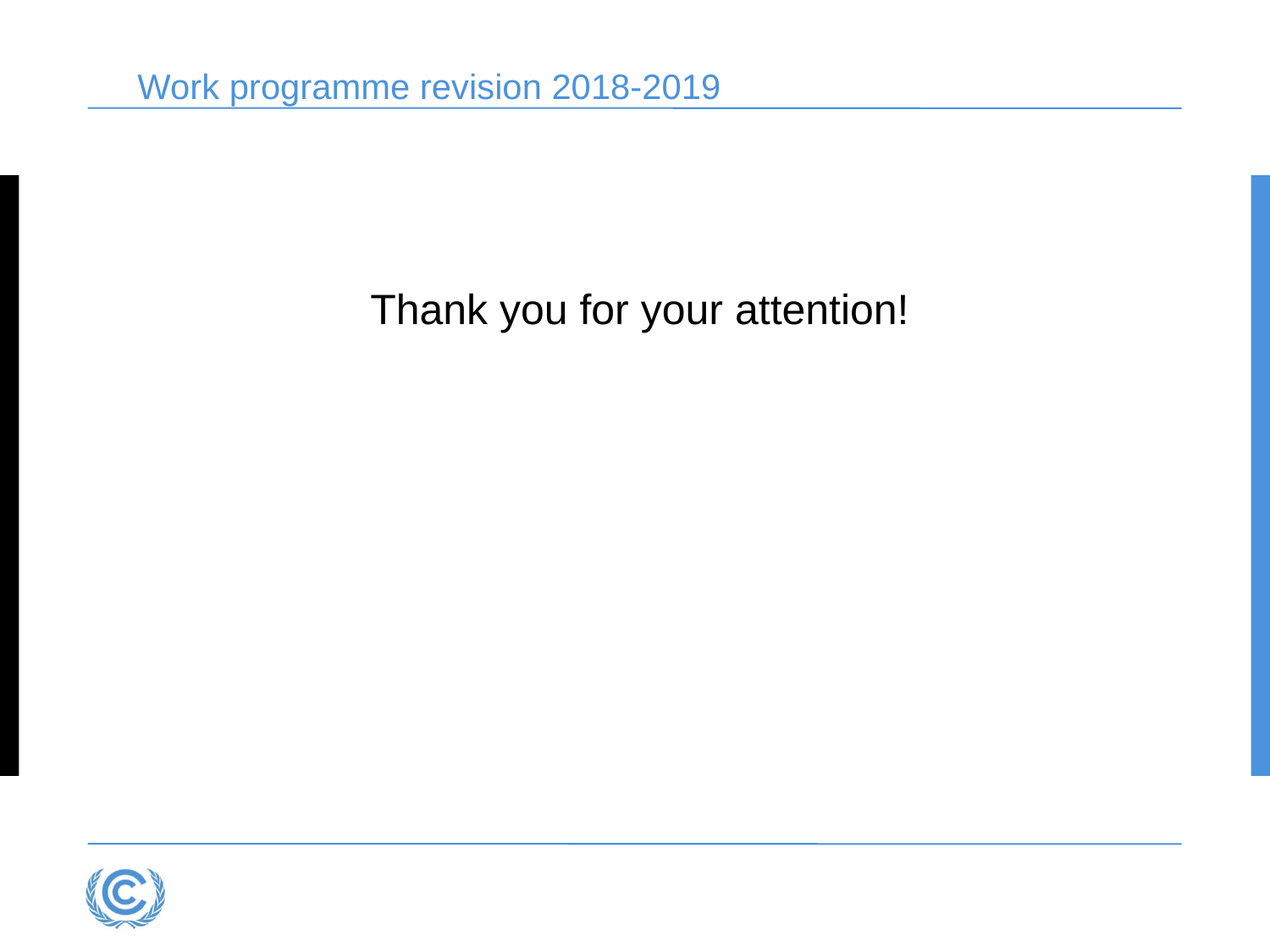

Work programme revision 2018-2019
Thank you for your attention!